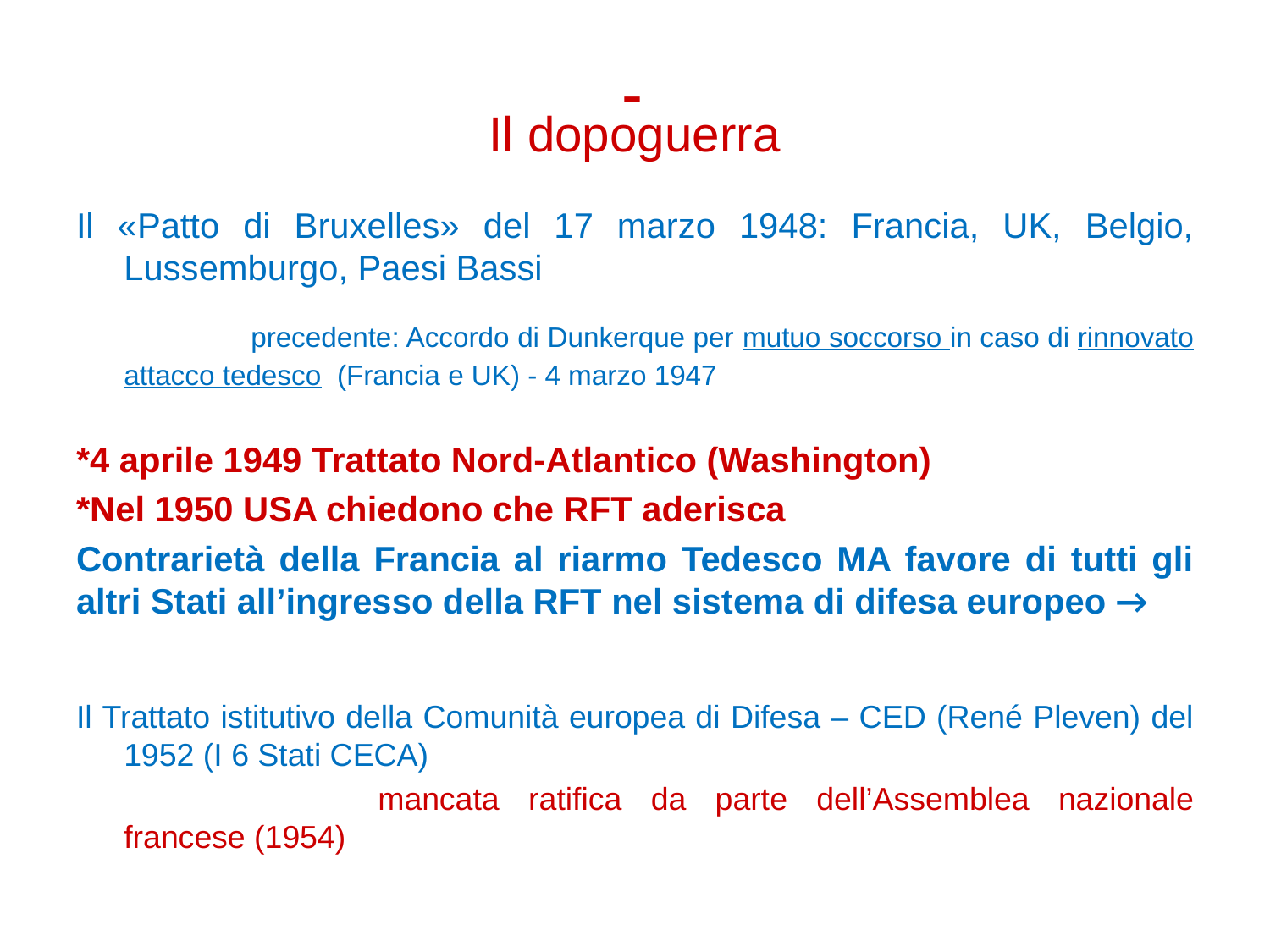

# -
Il dopoguerra

Il «Patto di Bruxelles» del 17 marzo 1948: Francia, UK, Belgio, Lussemburgo, Paesi Bassi
		precedente: Accordo di Dunkerque per mutuo soccorso in caso di rinnovato attacco tedesco  (Francia e UK) - 4 marzo 1947

*4 aprile 1949 Trattato Nord-Atlantico (Washington)
*Nel 1950 USA chiedono che RFT aderisca
Contrarietà della Francia al riarmo Tedesco MA favore di tutti gli altri Stati all’ingresso della RFT nel sistema di difesa europeo →

Il Trattato istitutivo della Comunità europea di Difesa – CED (René Pleven) del 1952 (I 6 Stati CECA)
			mancata ratifica da parte dell’Assemblea nazionale francese (1954)